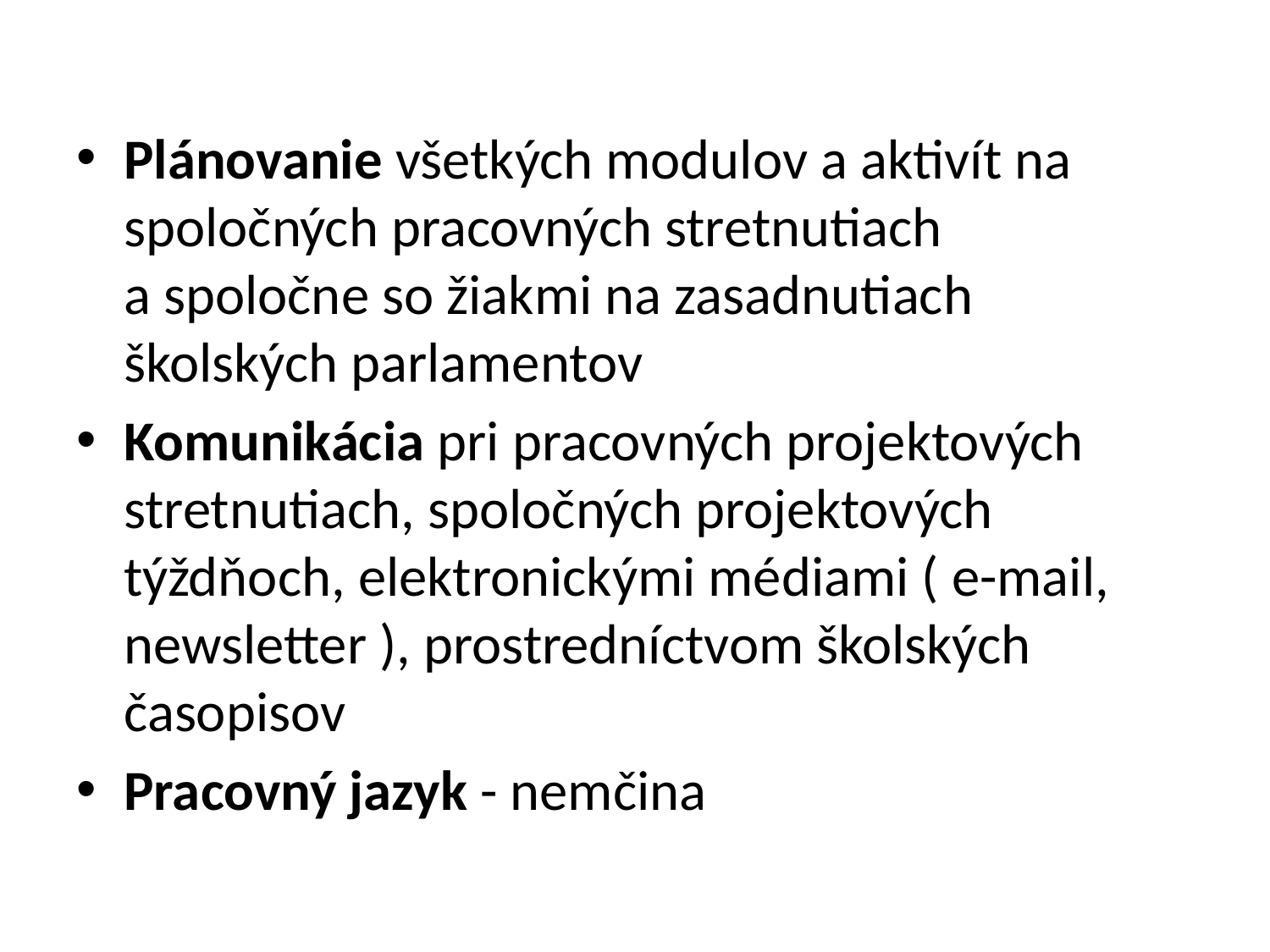

#
Plánovanie všetkých modulov a aktivít na spoločných pracovných stretnutiach a spoločne so žiakmi na zasadnutiach školských parlamentov
Komunikácia pri pracovných projektových stretnutiach, spoločných projektových týždňoch, elektronickými médiami ( e-mail, newsletter ), prostredníctvom školských časopisov
Pracovný jazyk - nemčina